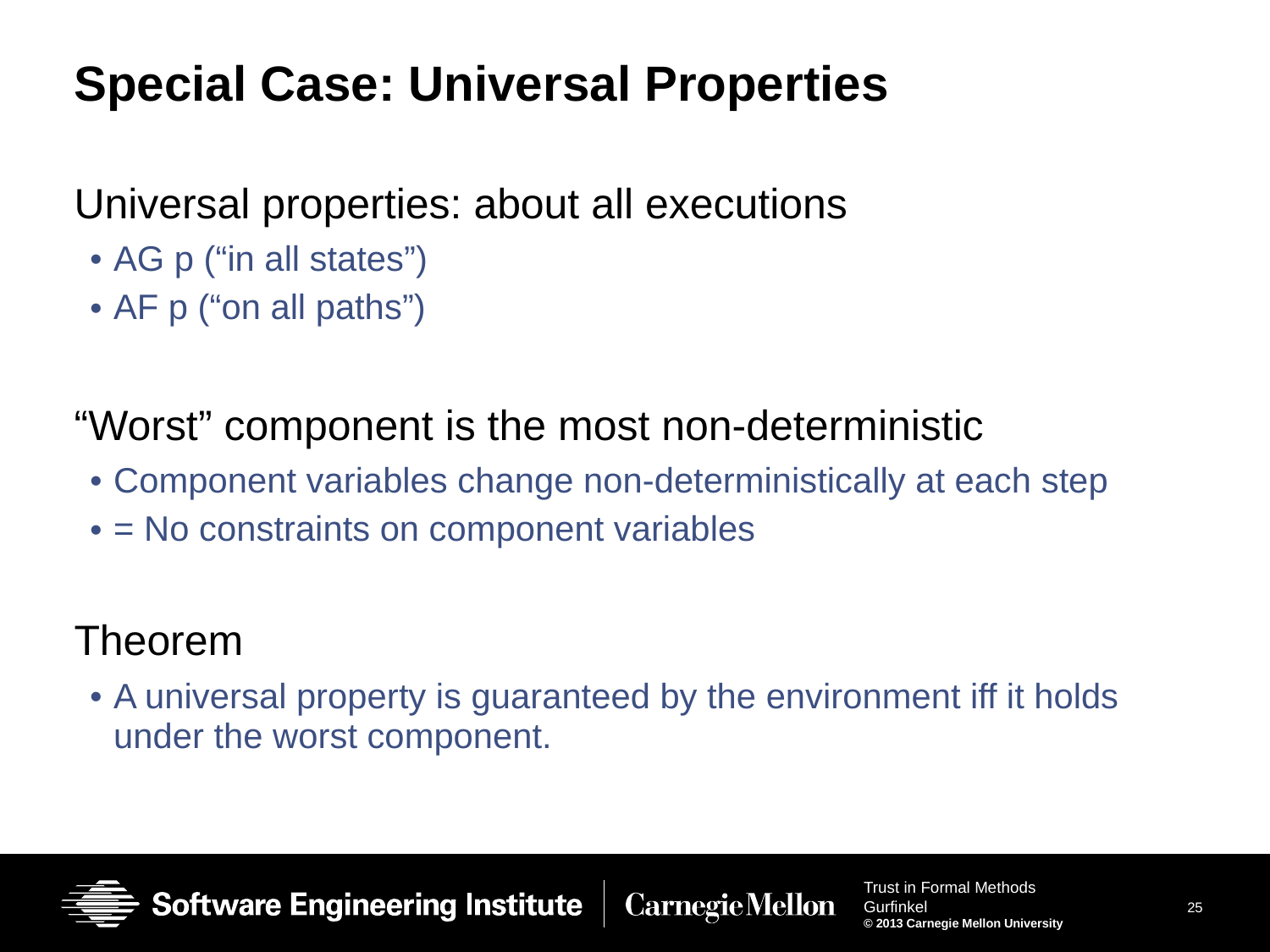

# Special Case: Universal Properties
Universal properties: about all executions
AG p (“in all states”)
AF p (“on all paths”)

“Worst” component is the most non-deterministic
Component variables change non-deterministically at each step
= No constraints on component variables

Theorem
A universal property is guaranteed by the environment iff it holds under the worst component.